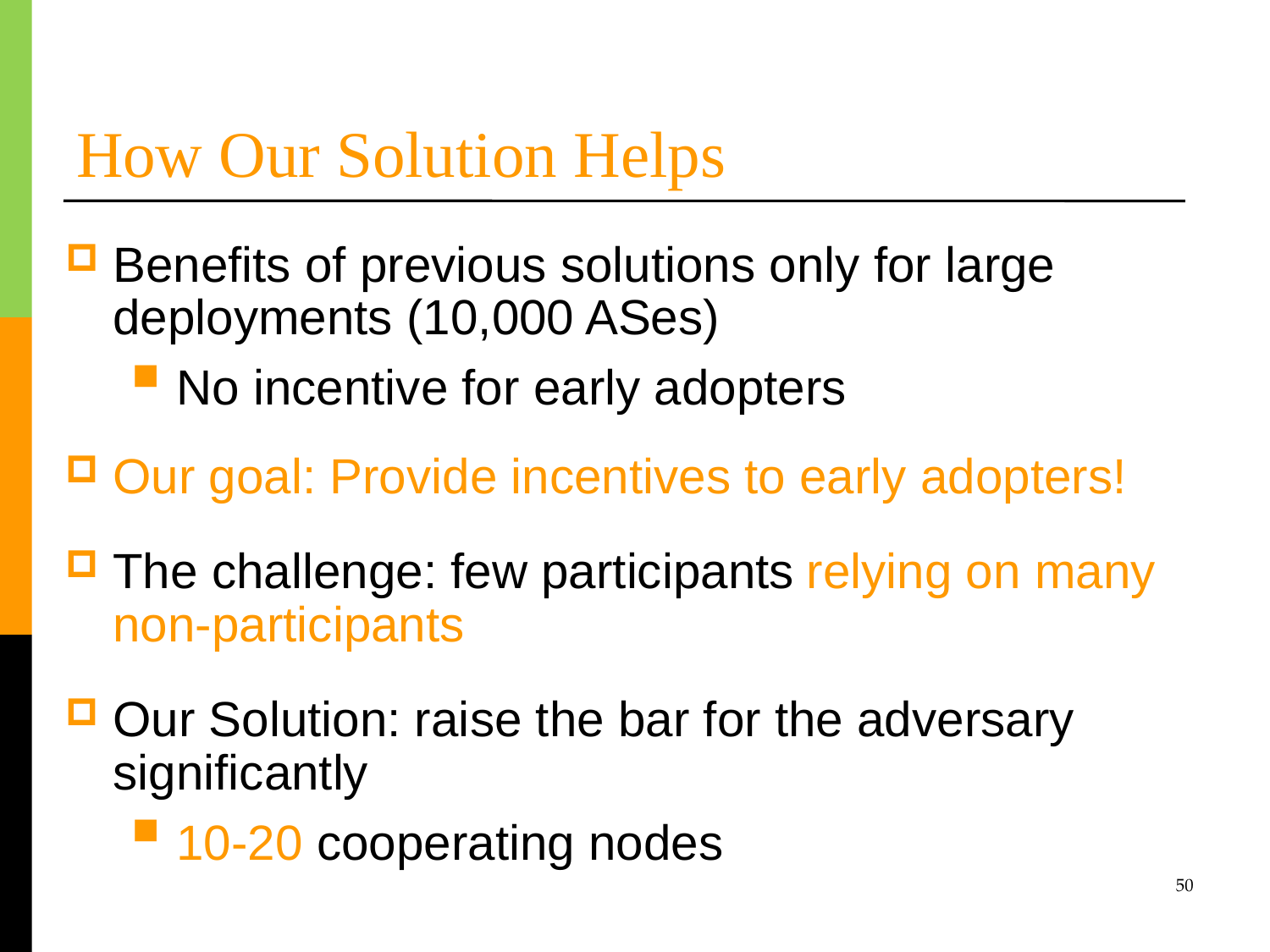

How Our Solution Helps

Benefits of previous solutions only for large deployments (10,000 ASes)
No incentive for early adopters
Our goal: Provide incentives to early adopters!

The challenge: few participants relying on many non-participants
Our Solution: raise the bar for the adversary significantly
10-20 cooperating nodes

50